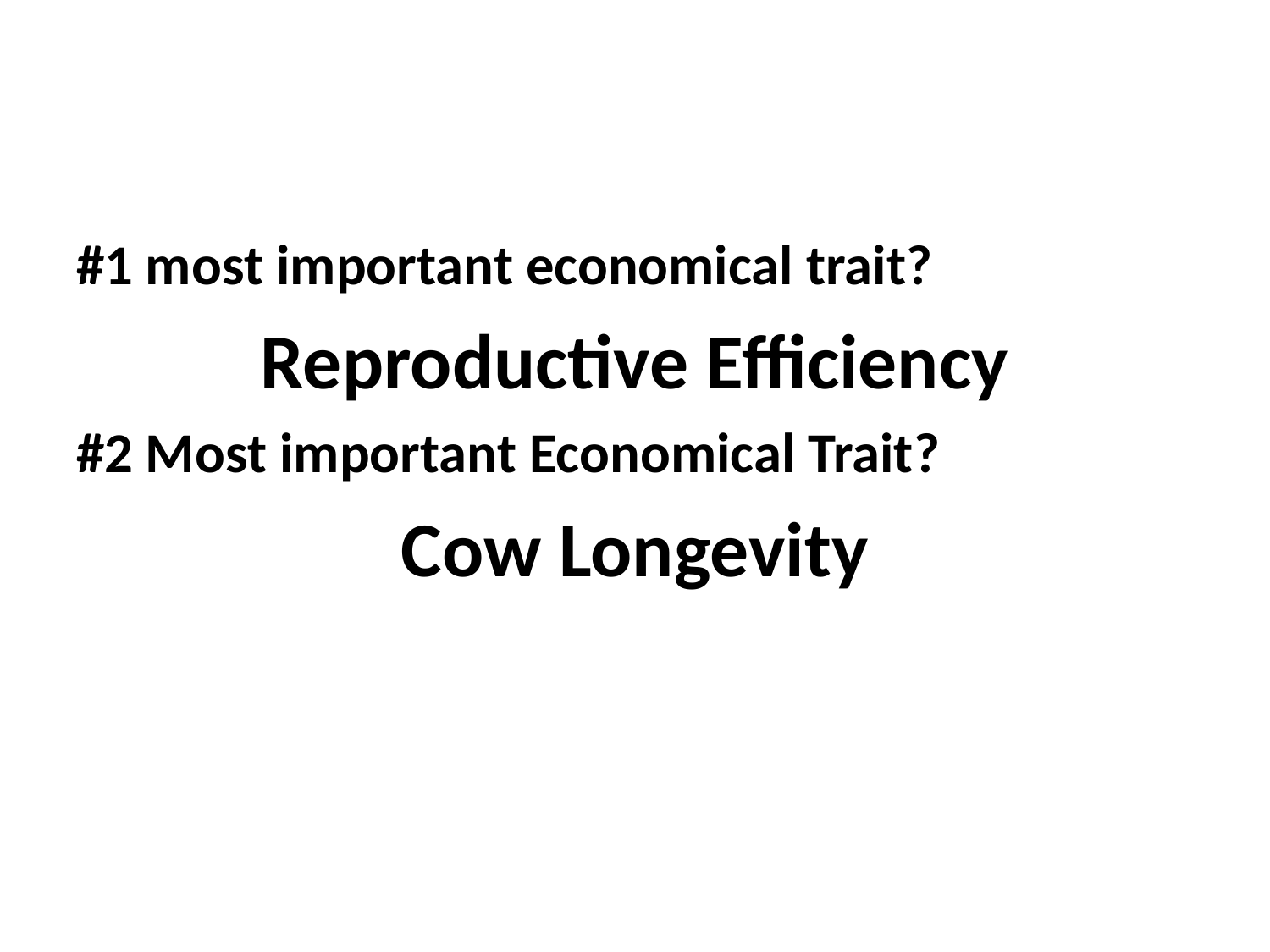

#
#1 most important economical trait?
Reproductive Efficiency
#2 Most important Economical Trait?
Cow Longevity